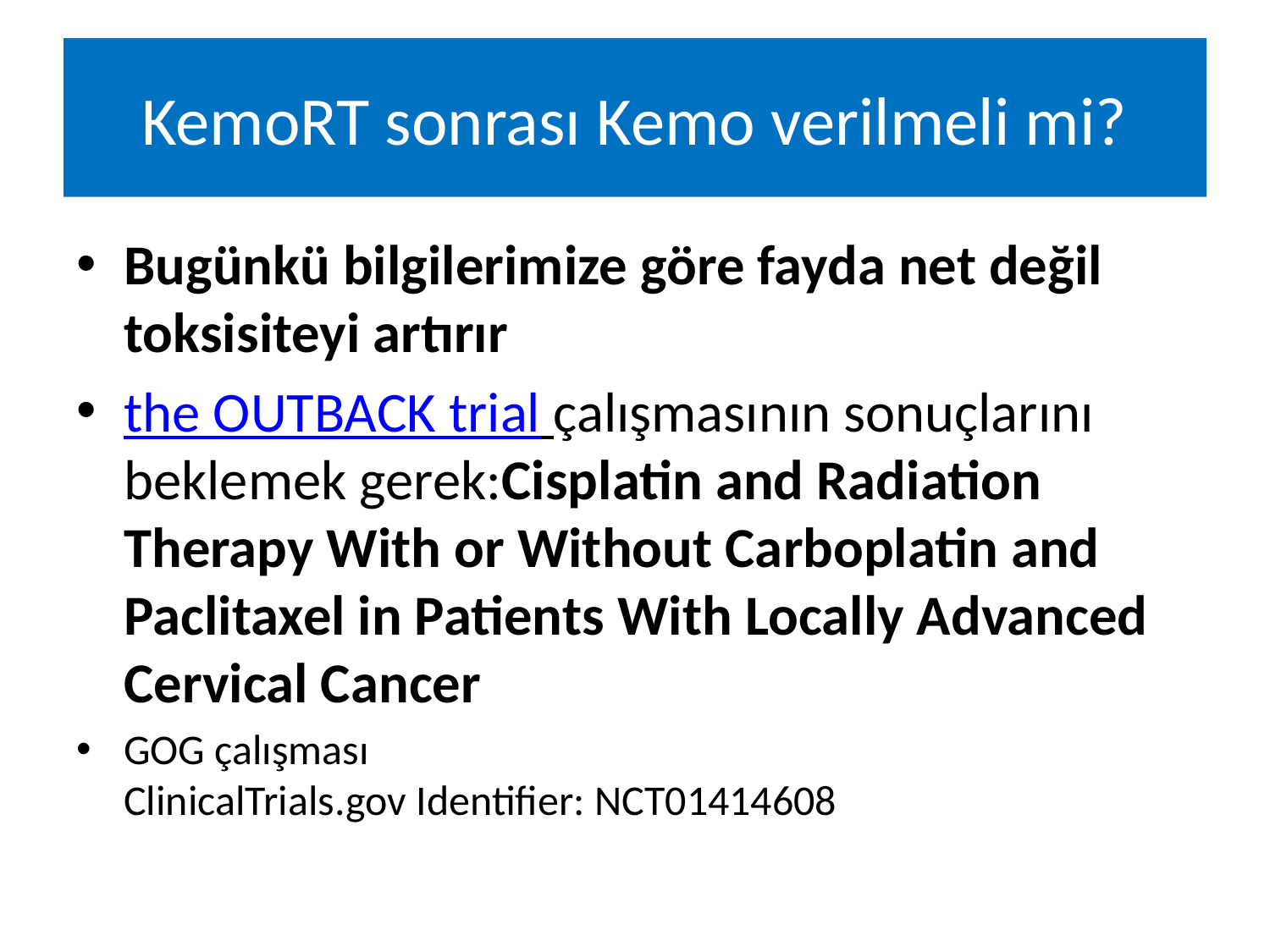

# KemoRT sonrası Kemo verilmeli mi?
Bugünkü bilgilerimize göre fayda net değil toksisiteyi artırır
the OUTBACK trial çalışmasının sonuçlarını beklemek gerek:Cisplatin and Radiation Therapy With or Without Carboplatin and Paclitaxel in Patients With Locally Advanced Cervical Cancer
GOG çalışması
ClinicalTrials.gov Identifier: NCT01414608